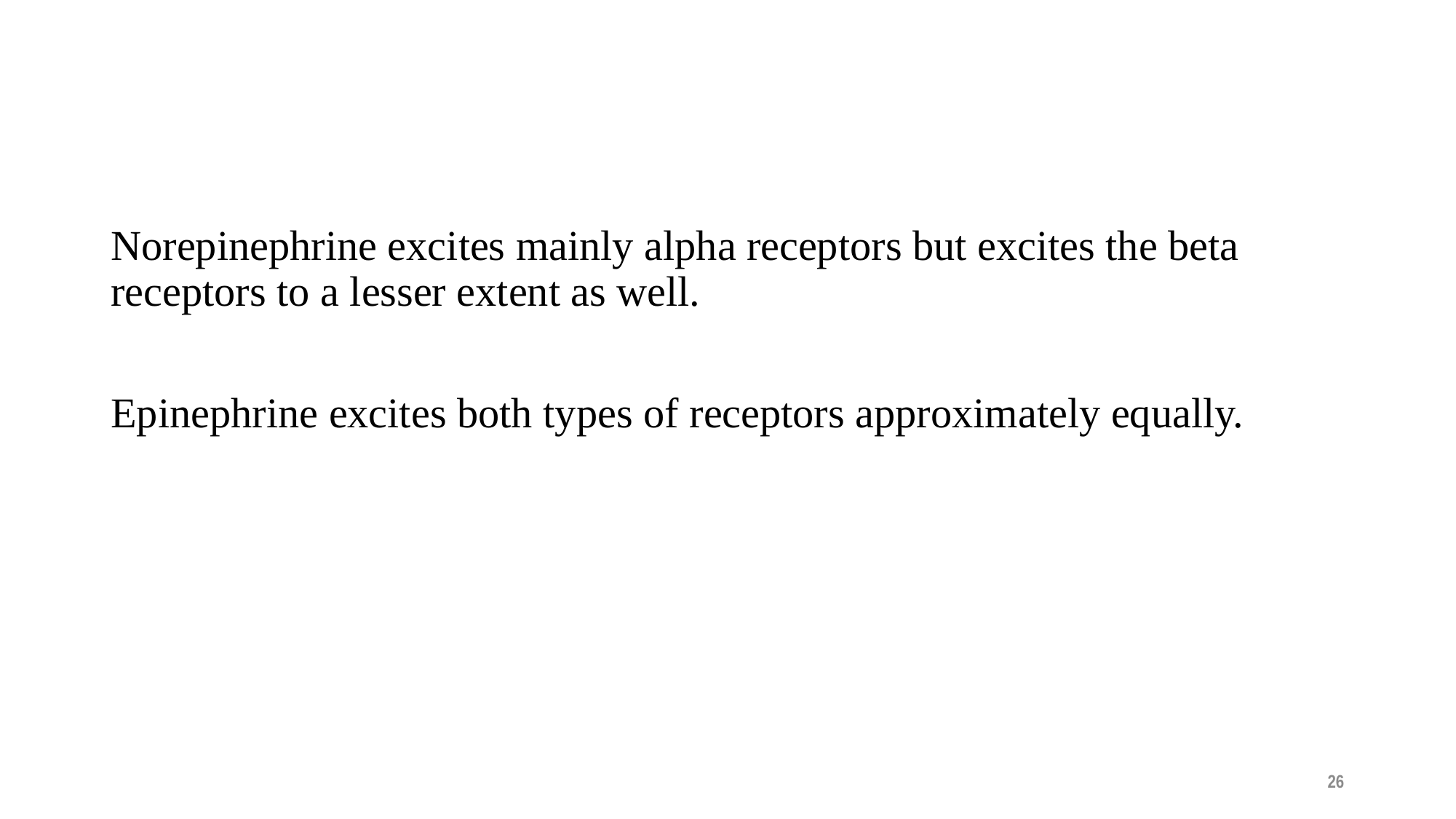

#
Norepinephrine excites mainly alpha receptors but excites the beta receptors to a lesser extent as well.

Epinephrine excites both types of receptors approximately equally.

26